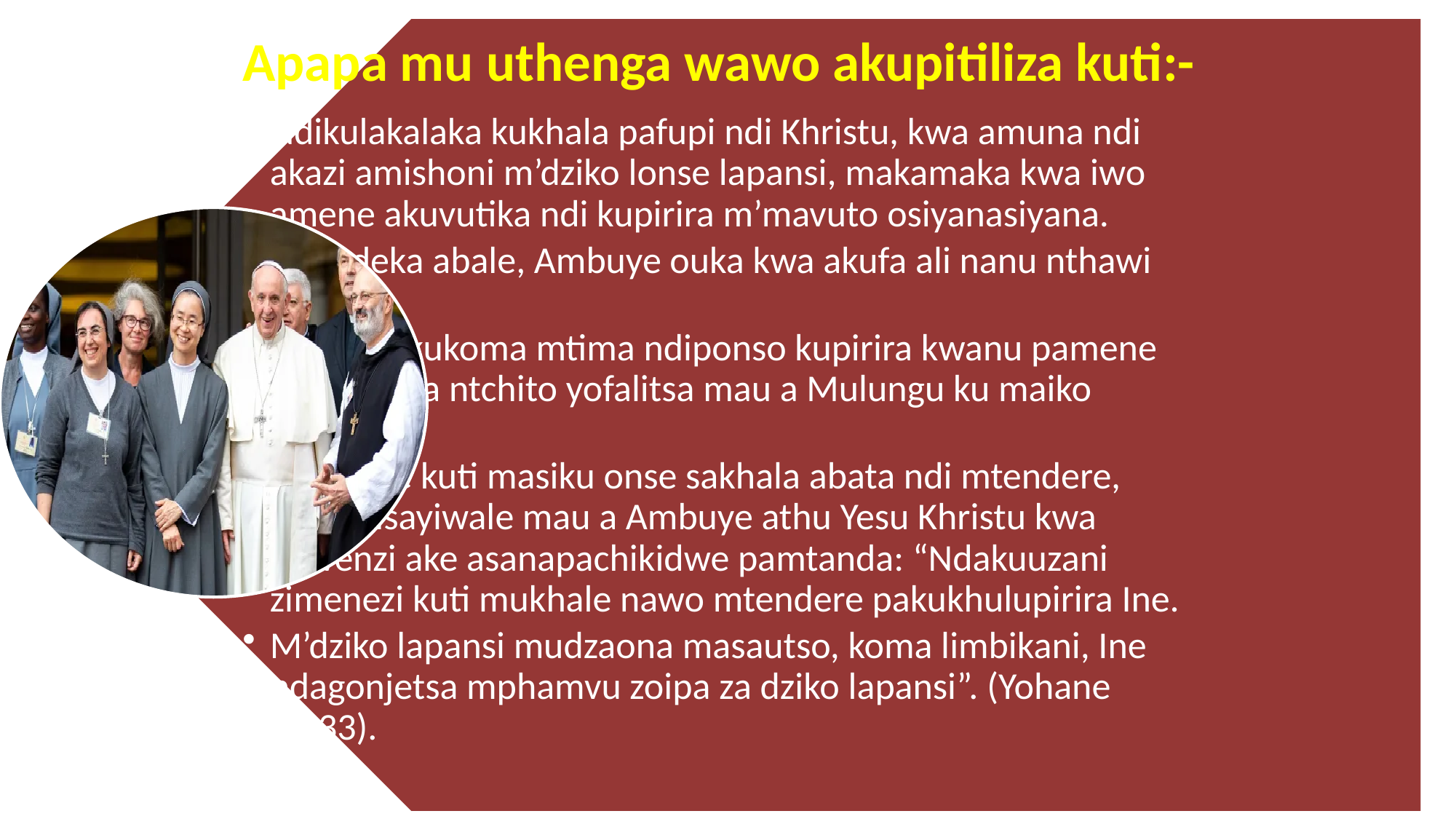

Apapa mu uthenga wawo akupitiliza kuti:-
Ndikulakalaka kukhala pafupi ndi Khristu, kwa amuna ndi akazi amishoni m’dziko lonse lapansi, makamaka kwa iwo amene akuvutika ndi kupirira m’mavuto osiyanasiyana.
Okondeka abale, Ambuye ouka kwa akufa ali nanu nthawi zonse.
Amaona kukoma mtima ndiponso kupirira kwanu pamene mukugwira ntchito yofalitsa mau a Mulungu ku maiko akutali.
Ngakhale kuti masiku onse sakhala abata ndi mtendere, koma tisayiwale mau a Ambuye athu Yesu Khristu kwa abwenzi ake asanapachikidwe pamtanda: “Ndakuuzani zimenezi kuti mukhale nawo mtendere pakukhulupirira Ine.
M’dziko lapansi mudzaona masautso, koma limbikani, Ine ndagonjetsa mphamvu zoipa za dziko lapansi”. (Yohane 16:33).